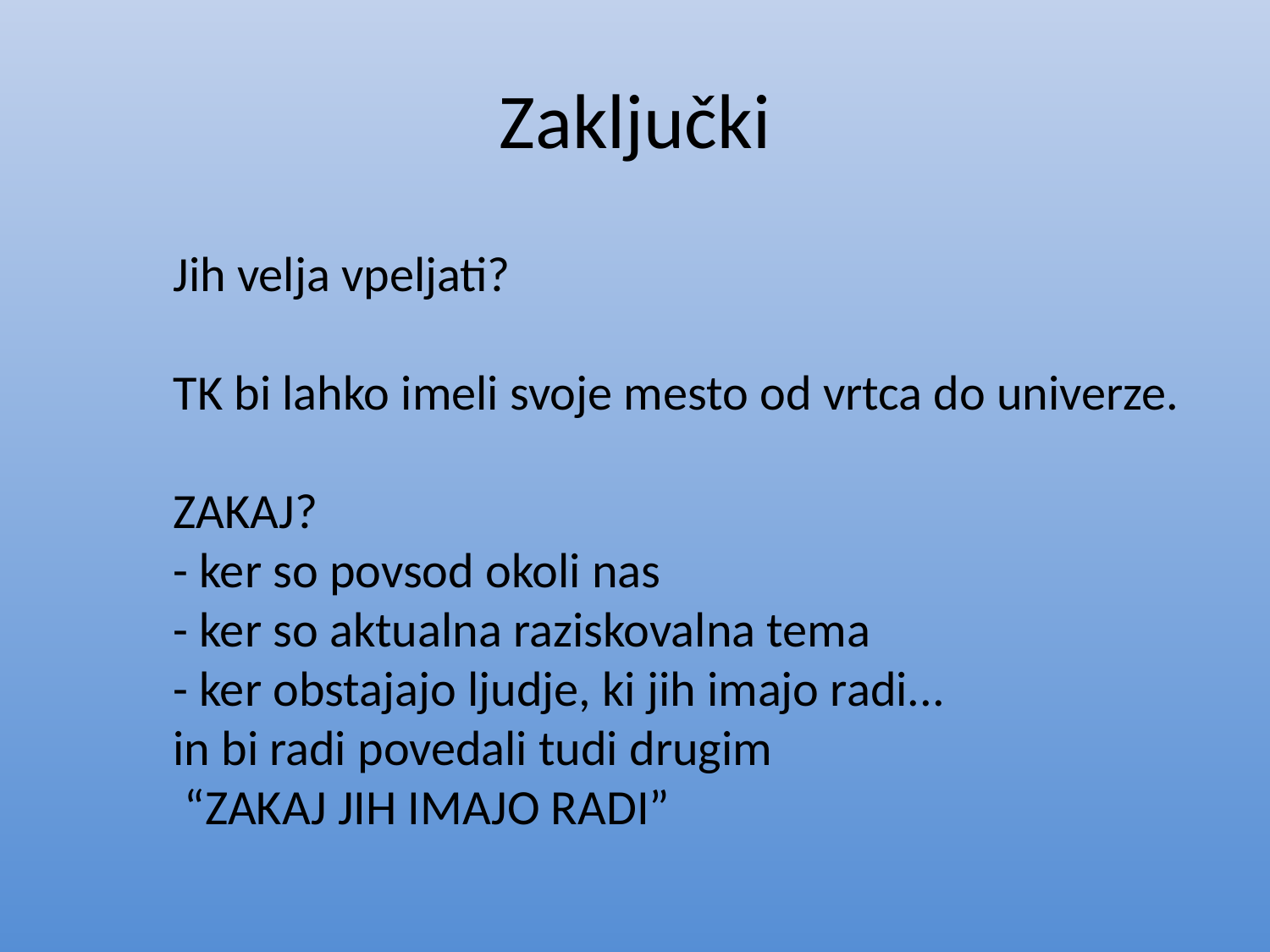

# Zaključki
Jih velja vpeljati?

TK bi lahko imeli svoje mesto od vrtca do univerze.

ZAKAJ?
- ker so povsod okoli nas
- ker so aktualna raziskovalna tema
- ker obstajajo ljudje, ki jih imajo radi...
in bi radi povedali tudi drugim
 “ZAKAJ JIH IMAJO RADI”